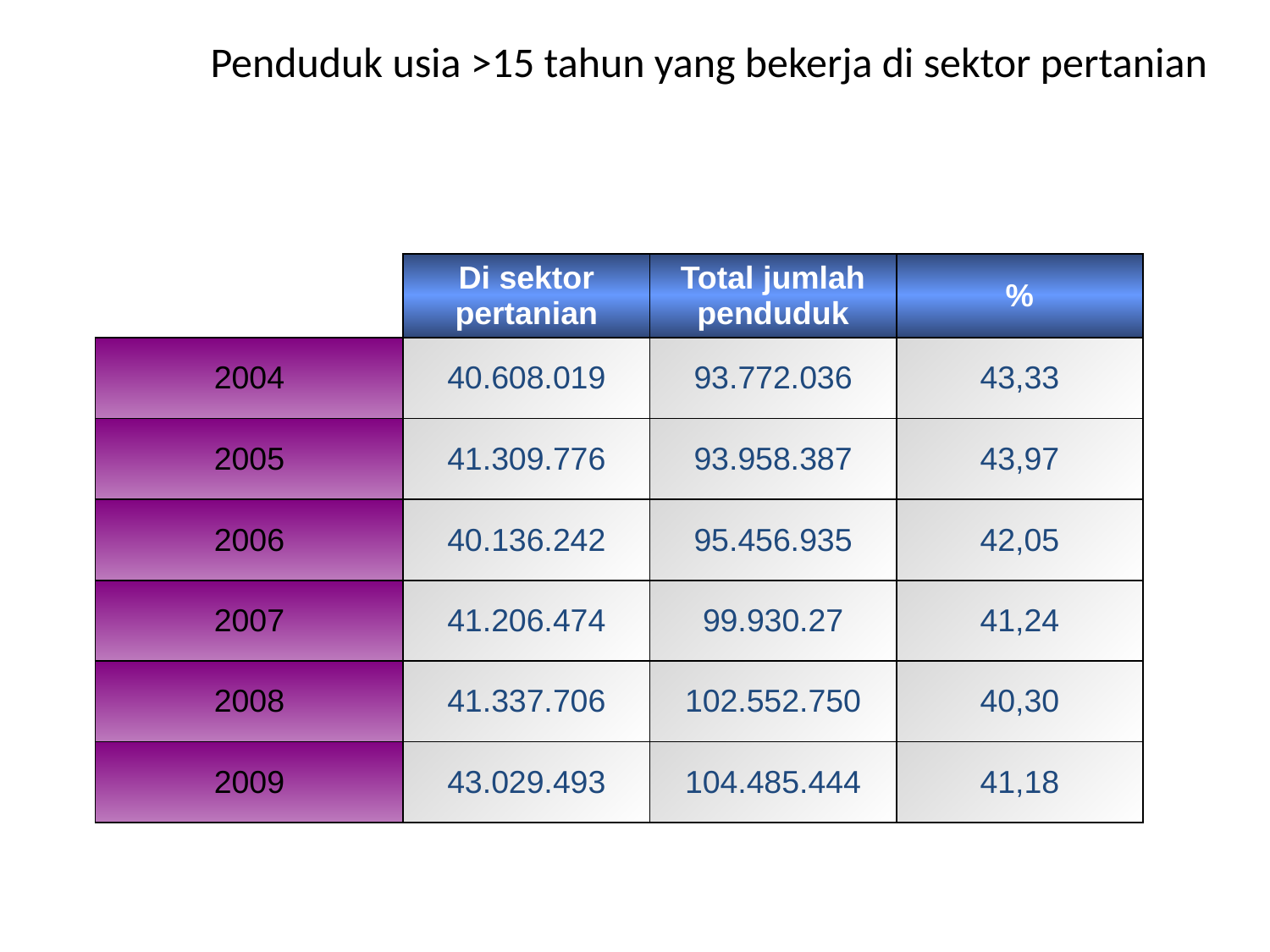

# Penduduk usia >15 tahun yang bekerja di sektor pertanian
|  | Di sektor pertanian | Total jumlah penduduk | % |
| --- | --- | --- | --- |
| 2004 | 40.608.019 | 93.772.036 | 43,33 |
| 2005 | 41.309.776 | 93.958.387 | 43,97 |
| 2006 | 40.136.242 | 95.456.935 | 42,05 |
| 2007 | 41.206.474 | 99.930.27 | 41,24 |
| 2008 | 41.337.706 | 102.552.750 | 40,30 |
| 2009 | 43.029.493 | 104.485.444 | 41,18 |